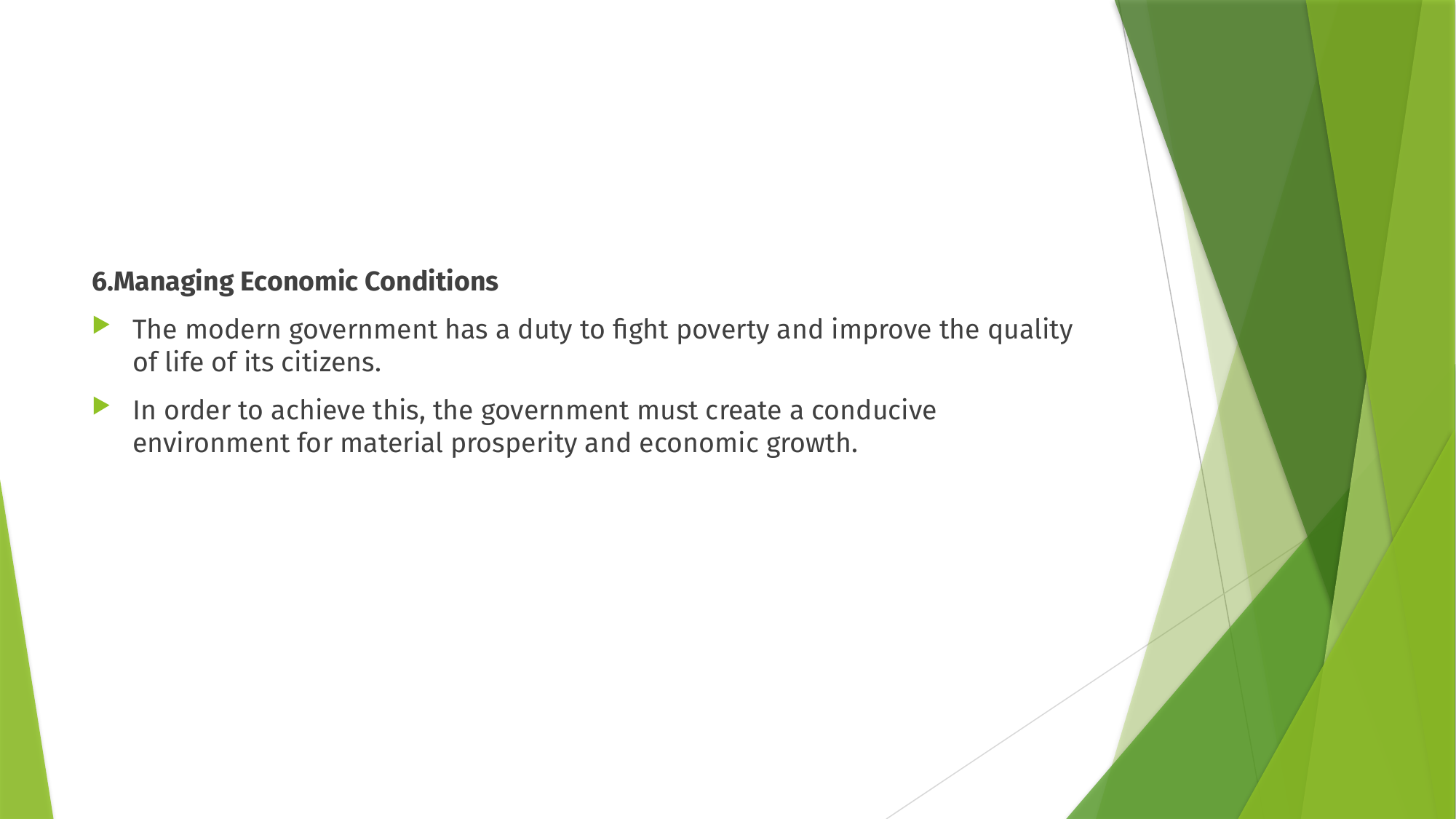

#
6.Managing Economic Conditions
The modern government has a duty to fight poverty and improve the quality of life of its citizens.
In order to achieve this, the government must create a conducive environment for material prosperity and economic growth.